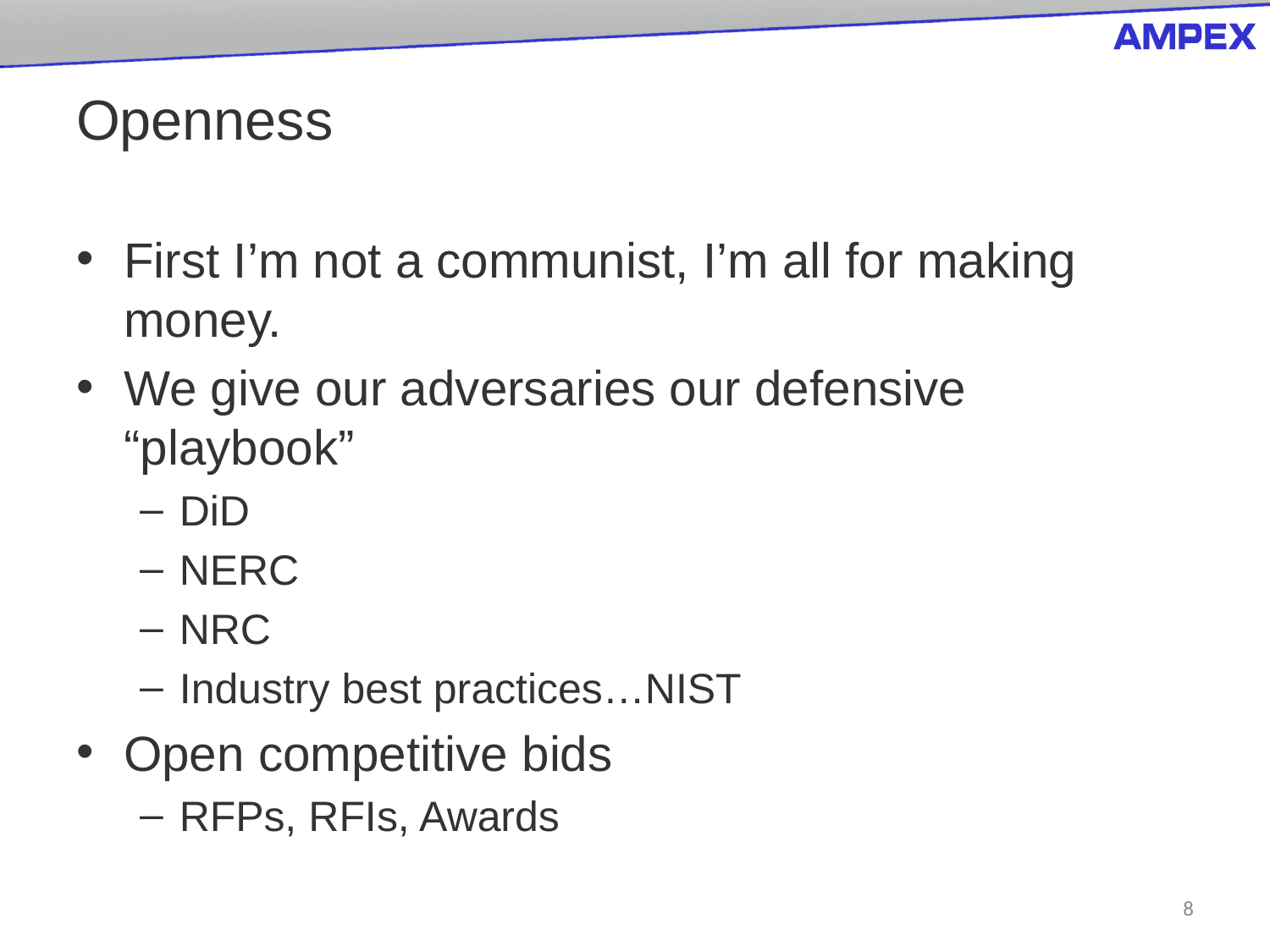

# Openness
First I’m not a communist, I’m all for making money.
We give our adversaries our defensive “playbook”
DiD
NERC
NRC
Industry best practices…NIST
Open competitive bids
RFPs, RFIs, Awards
8